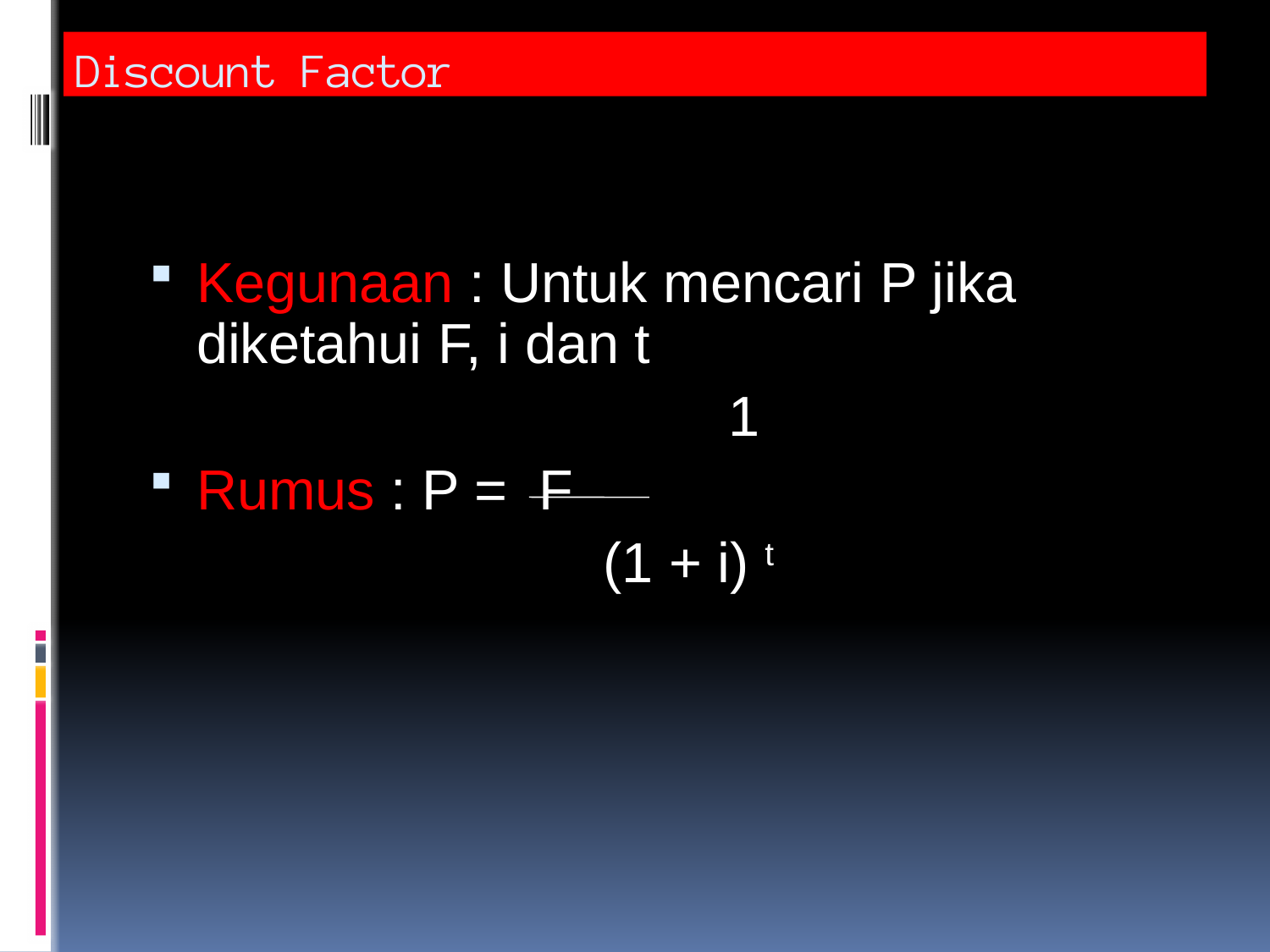

# Discount Factor
Kegunaan : Untuk mencari P jika diketahui F, i dan t
                                     1
Rumus : P =  F
                             (1 + i) t